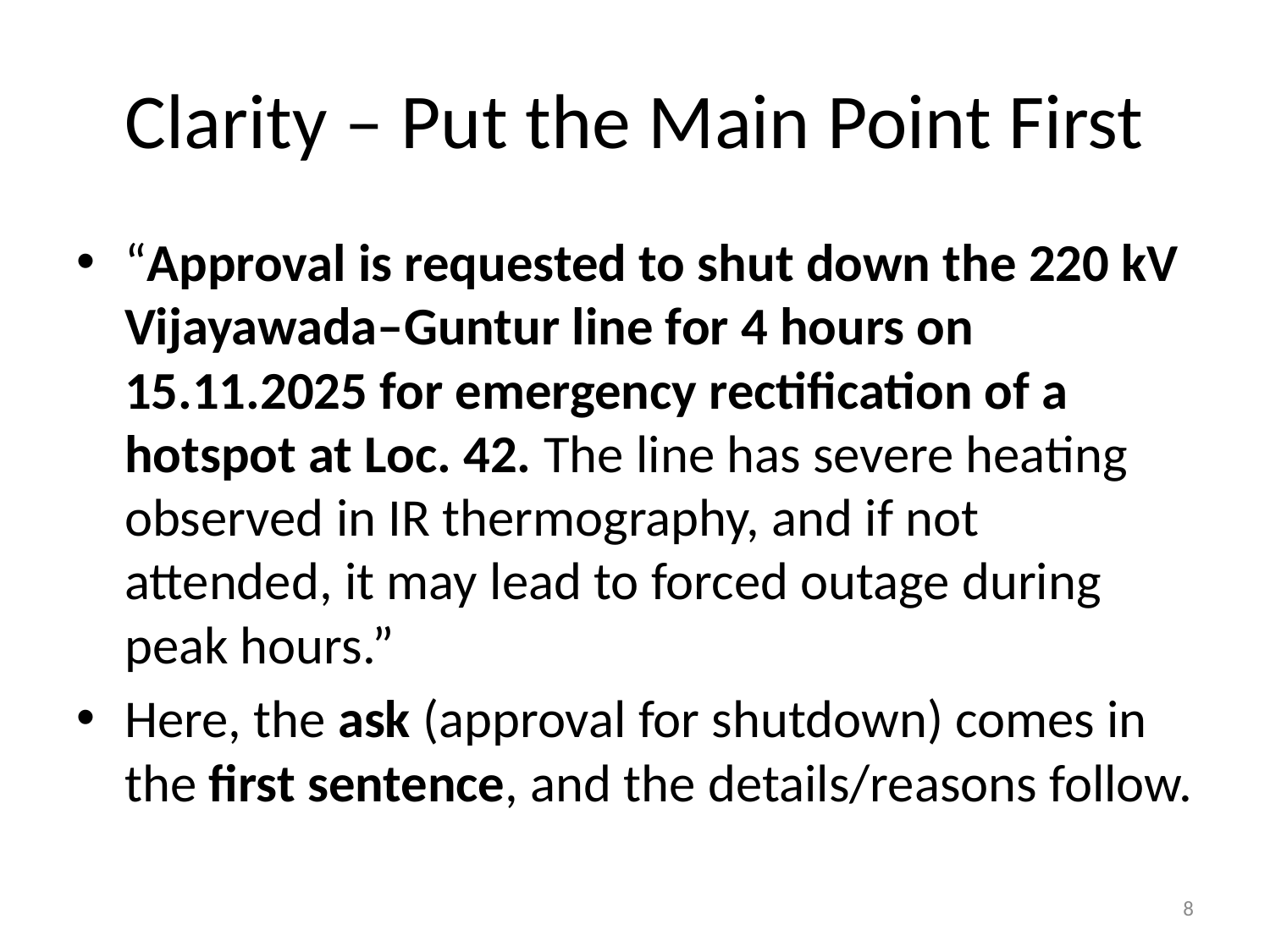

# Clarity – Put the Main Point First
“Approval is requested to shut down the 220 kV Vijayawada–Guntur line for 4 hours on 15.11.2025 for emergency rectification of a hotspot at Loc. 42. The line has severe heating observed in IR thermography, and if not attended, it may lead to forced outage during peak hours.”
Here, the ask (approval for shutdown) comes in the first sentence, and the details/reasons follow.

8